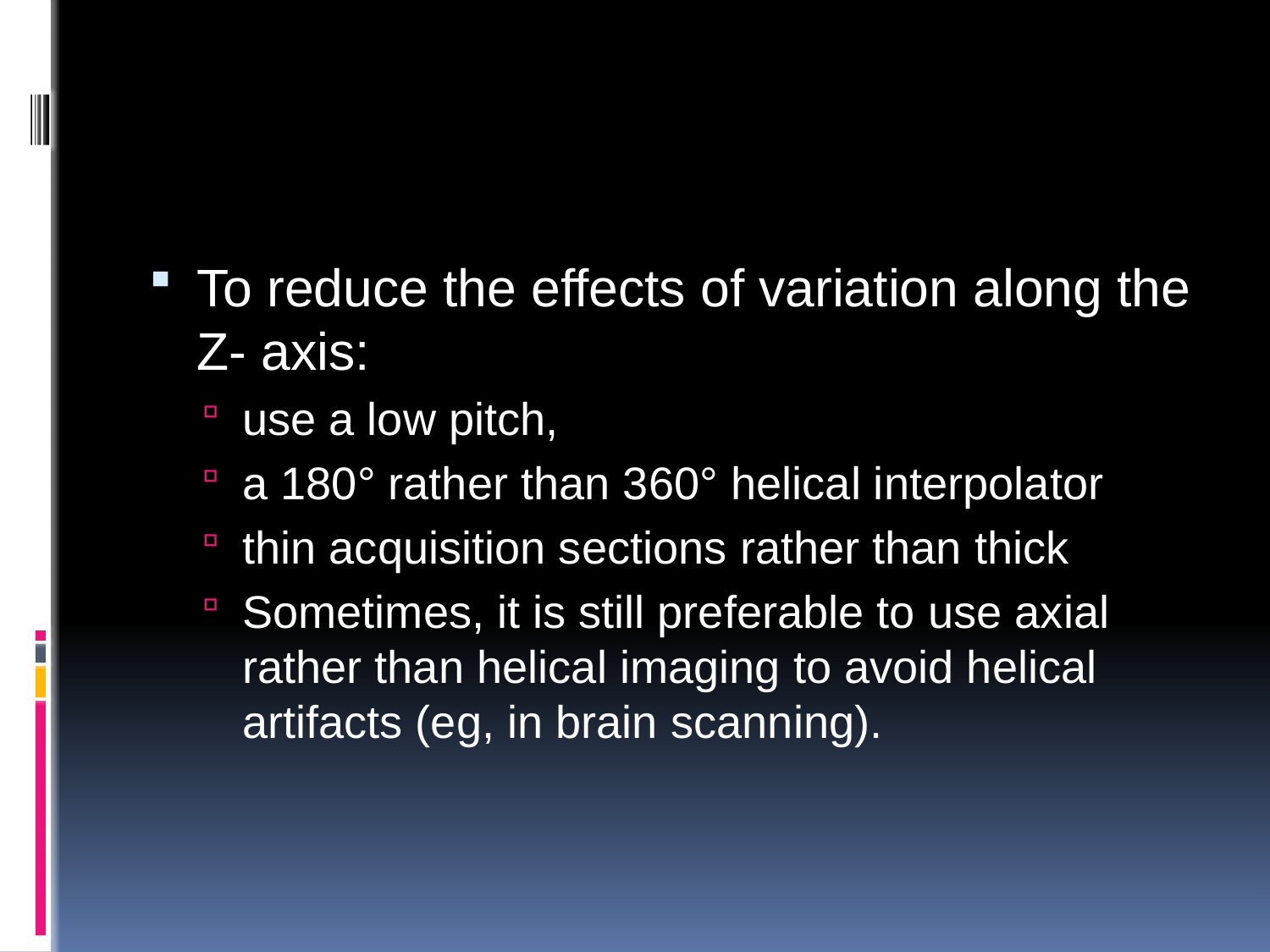

#
To reduce the effects of variation along the Z- axis:
use a low pitch,
a 180° rather than 360° helical interpolator
thin acquisition sections rather than thick
Sometimes, it is still preferable to use axial rather than helical imaging to avoid helical artifacts (eg, in brain scanning).